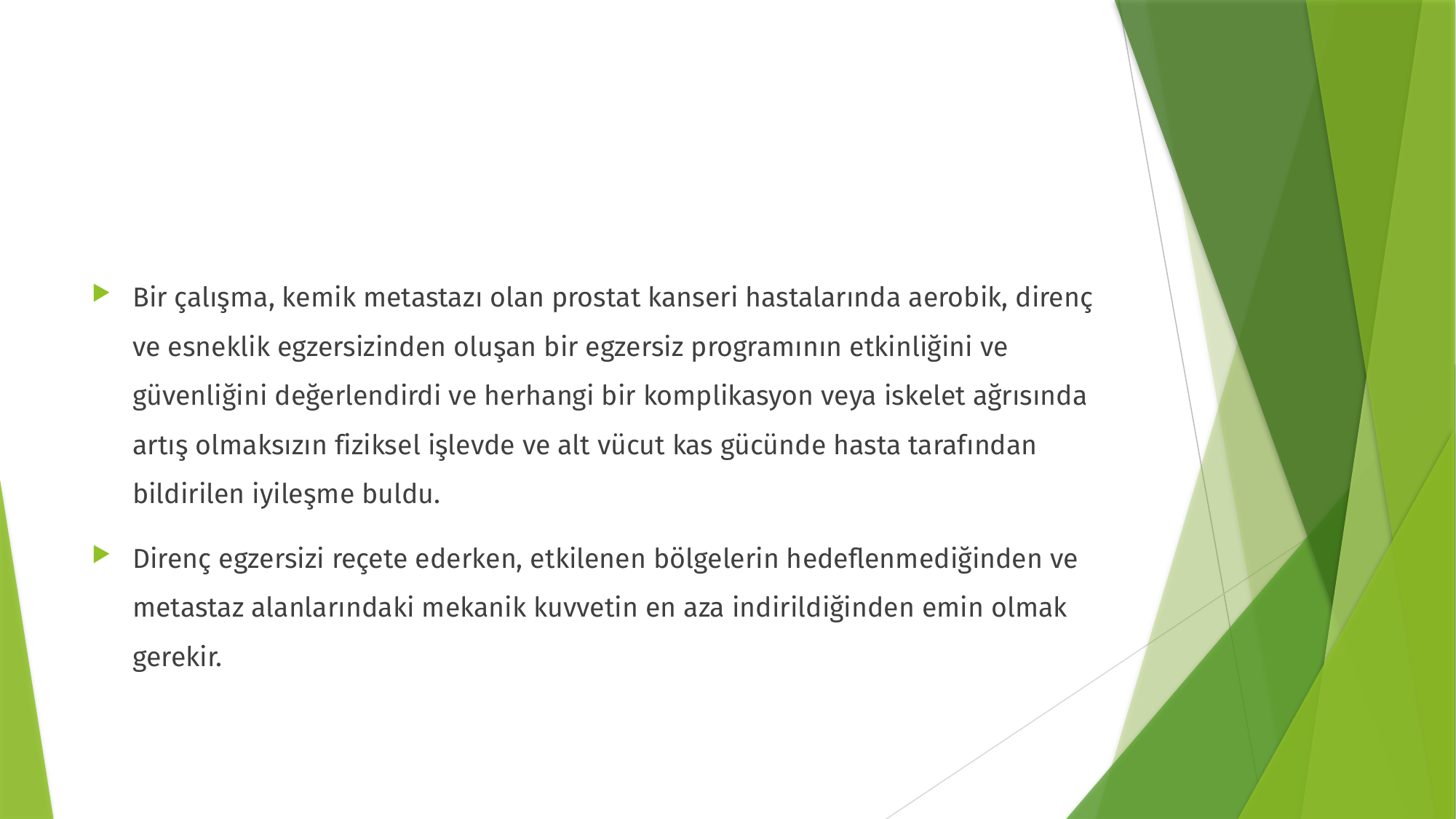

#
Bir çalışma, kemik metastazı olan prostat kanseri hastalarında aerobik, direnç ve esneklik egzersizinden oluşan bir egzersiz programının etkinliğini ve güvenliğini değerlendirdi ve herhangi bir komplikasyon veya iskelet ağrısında artış olmaksızın fiziksel işlevde ve alt vücut kas gücünde hasta tarafından bildirilen iyileşme buldu.
Direnç egzersizi reçete ederken, etkilenen bölgelerin hedeflenmediğinden ve metastaz alanlarındaki mekanik kuvvetin en aza indirildiğinden emin olmak gerekir.